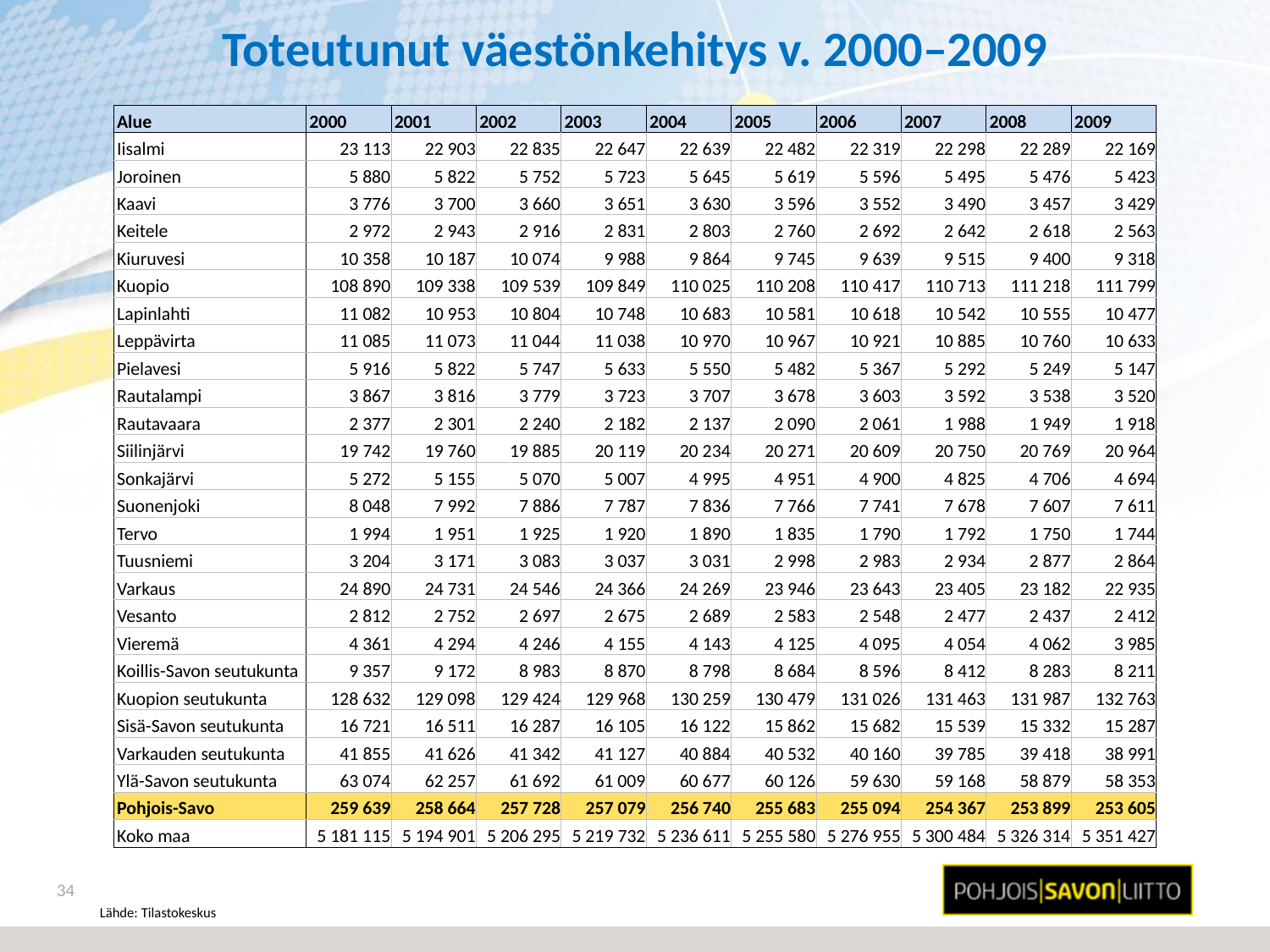

# Toteutunut väestönkehitys v. 2000–2009
| Alue | 2000 | 2001 | 2002 | 2003 | 2004 | 2005 | 2006 | 2007 | 2008 | 2009 |
| --- | --- | --- | --- | --- | --- | --- | --- | --- | --- | --- |
| Iisalmi | 23 113 | 22 903 | 22 835 | 22 647 | 22 639 | 22 482 | 22 319 | 22 298 | 22 289 | 22 169 |
| Joroinen | 5 880 | 5 822 | 5 752 | 5 723 | 5 645 | 5 619 | 5 596 | 5 495 | 5 476 | 5 423 |
| Kaavi | 3 776 | 3 700 | 3 660 | 3 651 | 3 630 | 3 596 | 3 552 | 3 490 | 3 457 | 3 429 |
| Keitele | 2 972 | 2 943 | 2 916 | 2 831 | 2 803 | 2 760 | 2 692 | 2 642 | 2 618 | 2 563 |
| Kiuruvesi | 10 358 | 10 187 | 10 074 | 9 988 | 9 864 | 9 745 | 9 639 | 9 515 | 9 400 | 9 318 |
| Kuopio | 108 890 | 109 338 | 109 539 | 109 849 | 110 025 | 110 208 | 110 417 | 110 713 | 111 218 | 111 799 |
| Lapinlahti | 11 082 | 10 953 | 10 804 | 10 748 | 10 683 | 10 581 | 10 618 | 10 542 | 10 555 | 10 477 |
| Leppävirta | 11 085 | 11 073 | 11 044 | 11 038 | 10 970 | 10 967 | 10 921 | 10 885 | 10 760 | 10 633 |
| Pielavesi | 5 916 | 5 822 | 5 747 | 5 633 | 5 550 | 5 482 | 5 367 | 5 292 | 5 249 | 5 147 |
| Rautalampi | 3 867 | 3 816 | 3 779 | 3 723 | 3 707 | 3 678 | 3 603 | 3 592 | 3 538 | 3 520 |
| Rautavaara | 2 377 | 2 301 | 2 240 | 2 182 | 2 137 | 2 090 | 2 061 | 1 988 | 1 949 | 1 918 |
| Siilinjärvi | 19 742 | 19 760 | 19 885 | 20 119 | 20 234 | 20 271 | 20 609 | 20 750 | 20 769 | 20 964 |
| Sonkajärvi | 5 272 | 5 155 | 5 070 | 5 007 | 4 995 | 4 951 | 4 900 | 4 825 | 4 706 | 4 694 |
| Suonenjoki | 8 048 | 7 992 | 7 886 | 7 787 | 7 836 | 7 766 | 7 741 | 7 678 | 7 607 | 7 611 |
| Tervo | 1 994 | 1 951 | 1 925 | 1 920 | 1 890 | 1 835 | 1 790 | 1 792 | 1 750 | 1 744 |
| Tuusniemi | 3 204 | 3 171 | 3 083 | 3 037 | 3 031 | 2 998 | 2 983 | 2 934 | 2 877 | 2 864 |
| Varkaus | 24 890 | 24 731 | 24 546 | 24 366 | 24 269 | 23 946 | 23 643 | 23 405 | 23 182 | 22 935 |
| Vesanto | 2 812 | 2 752 | 2 697 | 2 675 | 2 689 | 2 583 | 2 548 | 2 477 | 2 437 | 2 412 |
| Vieremä | 4 361 | 4 294 | 4 246 | 4 155 | 4 143 | 4 125 | 4 095 | 4 054 | 4 062 | 3 985 |
| Koillis-Savon seutukunta | 9 357 | 9 172 | 8 983 | 8 870 | 8 798 | 8 684 | 8 596 | 8 412 | 8 283 | 8 211 |
| Kuopion seutukunta | 128 632 | 129 098 | 129 424 | 129 968 | 130 259 | 130 479 | 131 026 | 131 463 | 131 987 | 132 763 |
| Sisä-Savon seutukunta | 16 721 | 16 511 | 16 287 | 16 105 | 16 122 | 15 862 | 15 682 | 15 539 | 15 332 | 15 287 |
| Varkauden seutukunta | 41 855 | 41 626 | 41 342 | 41 127 | 40 884 | 40 532 | 40 160 | 39 785 | 39 418 | 38 991 |
| Ylä-Savon seutukunta | 63 074 | 62 257 | 61 692 | 61 009 | 60 677 | 60 126 | 59 630 | 59 168 | 58 879 | 58 353 |
| Pohjois-Savo | 259 639 | 258 664 | 257 728 | 257 079 | 256 740 | 255 683 | 255 094 | 254 367 | 253 899 | 253 605 |
| Koko maa | 5 181 115 | 5 194 901 | 5 206 295 | 5 219 732 | 5 236 611 | 5 255 580 | 5 276 955 | 5 300 484 | 5 326 314 | 5 351 427 |
34
Lähde: Tilastokeskus